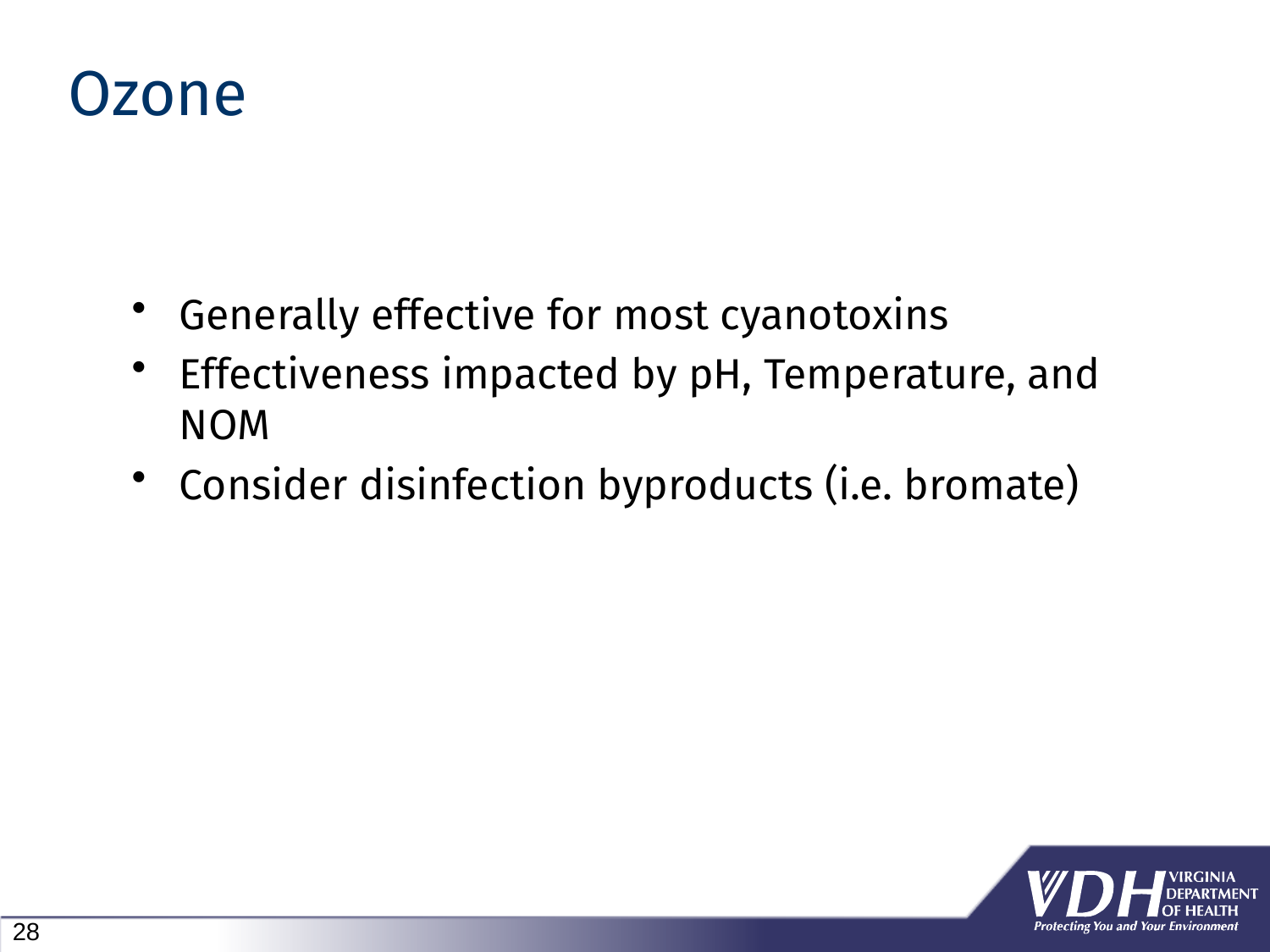

# Ozone

Generally effective for most cyanotoxins
Effectiveness impacted by pH, Temperature, and NOM
Consider disinfection byproducts (i.e. bromate)